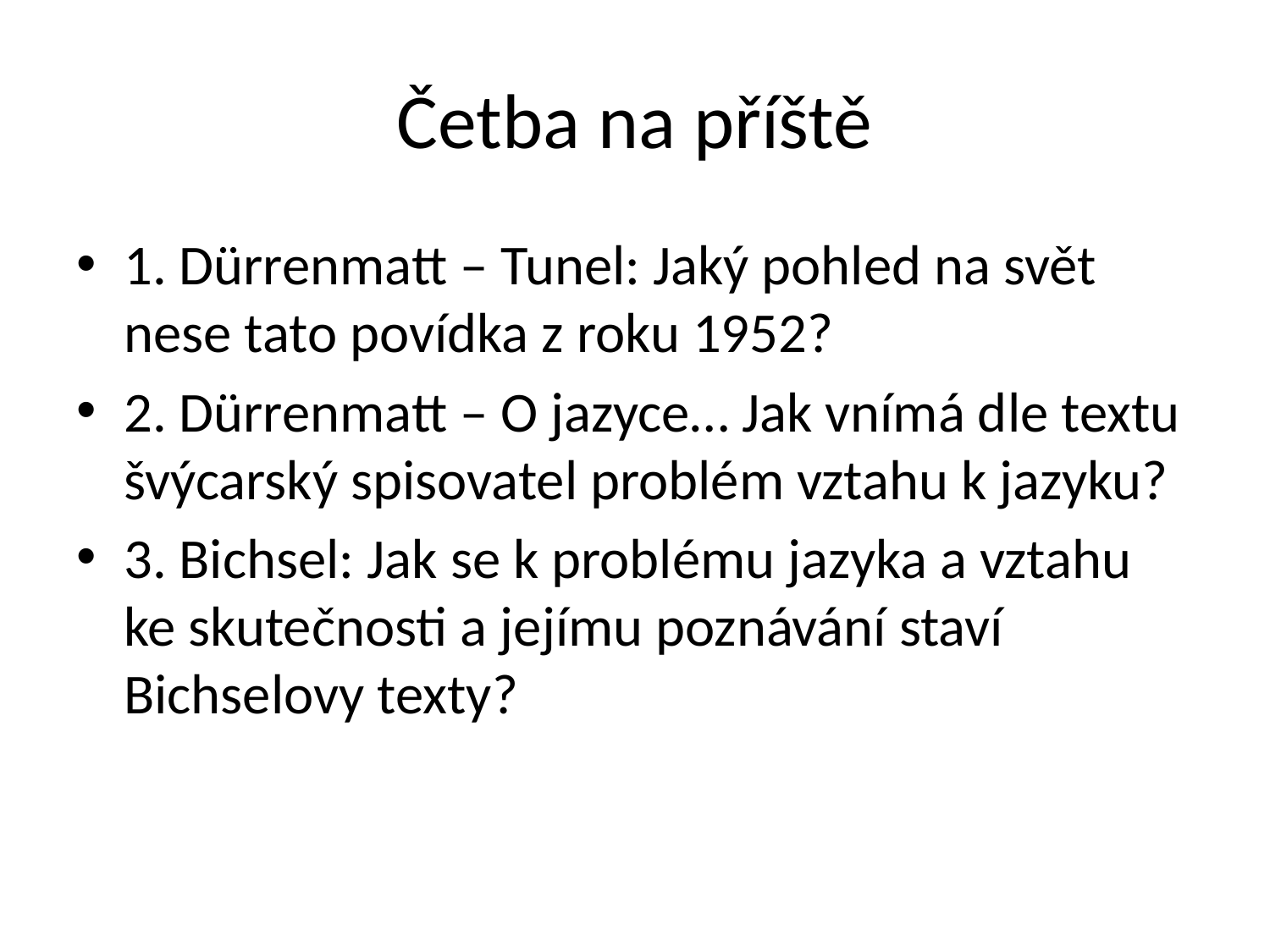

# Četba na příště
1. Dürrenmatt – Tunel: Jaký pohled na svět nese tato povídka z roku 1952?
2. Dürrenmatt – O jazyce… Jak vnímá dle textu švýcarský spisovatel problém vztahu k jazyku?
3. Bichsel: Jak se k problému jazyka a vztahu ke skutečnosti a jejímu poznávání staví Bichselovy texty?